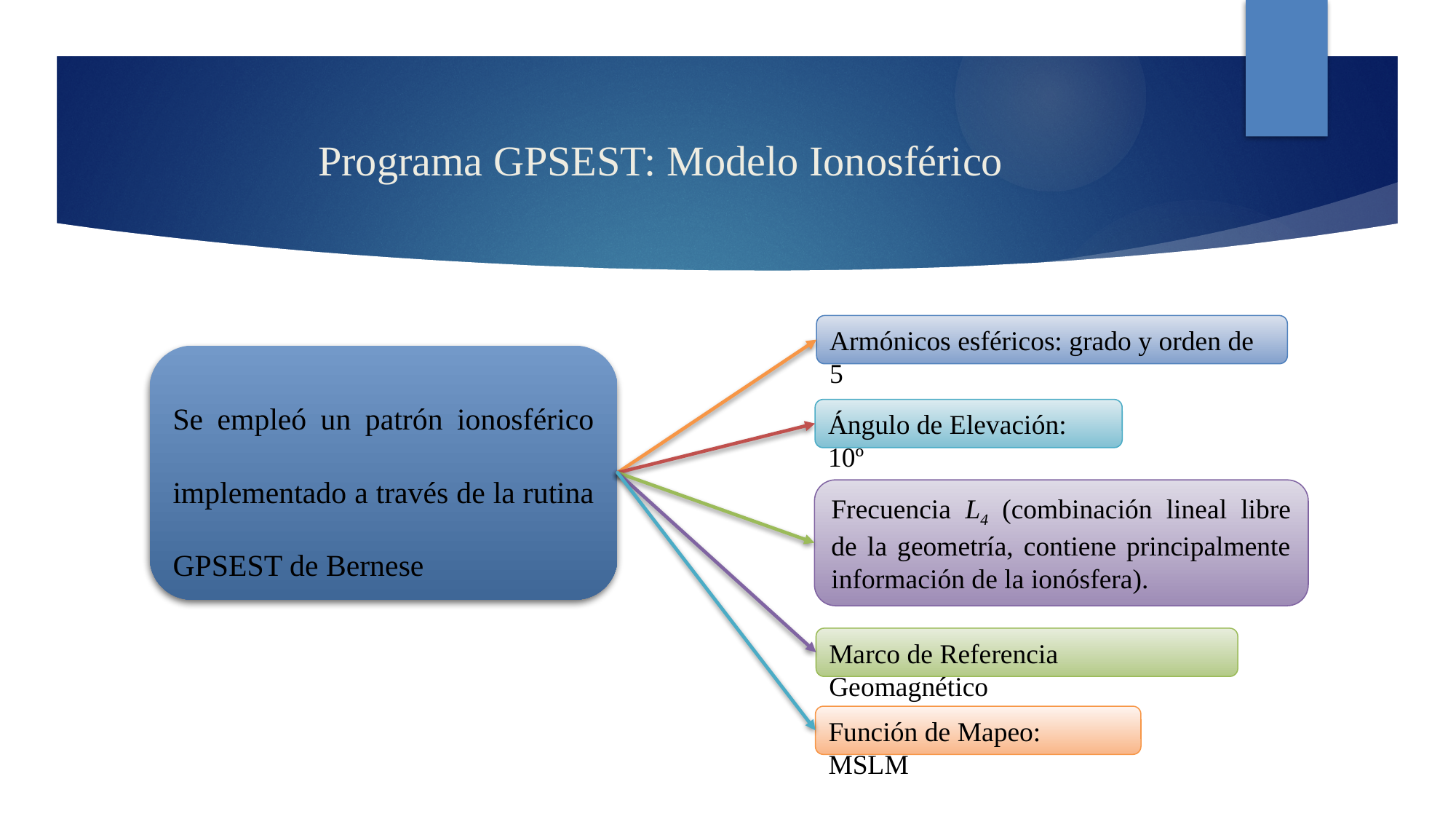

# Programa GPSEST: Modelo Ionosférico
Armónicos esféricos: grado y orden de 5
Se empleó un patrón ionosférico implementado a través de la rutina GPSEST de Bernese
Ángulo de Elevación: 10º
Frecuencia L4 (combinación lineal libre de la geometría, contiene principalmente información de la ionósfera).
Marco de Referencia Geomagnético
Función de Mapeo: MSLM